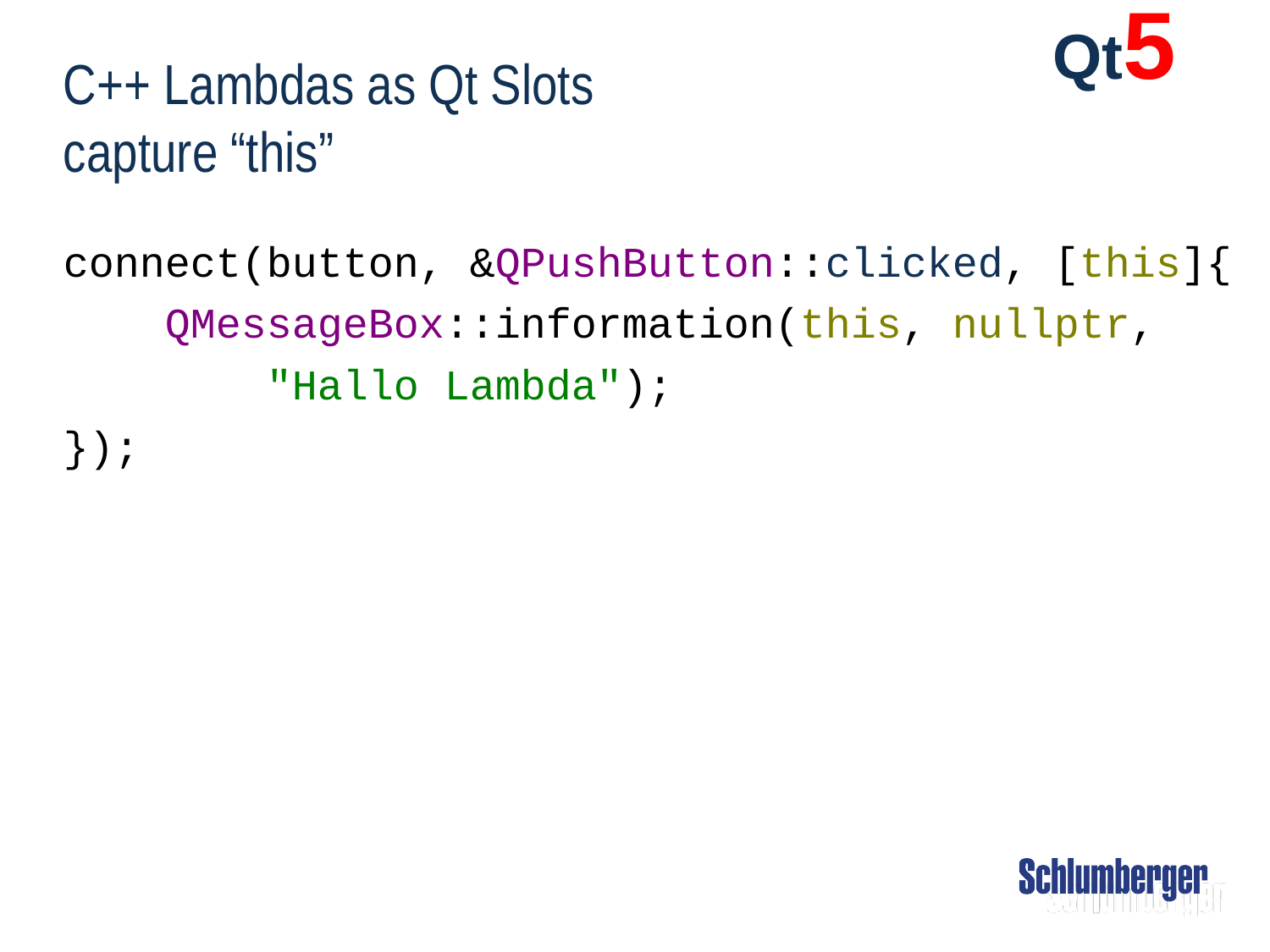

Qt5
# C++ Lambdas as Qt Slots capture “this”
connect(button, &QPushButton::clicked, [this]{
    QMessageBox::information(this, nullptr,
        "Hallo Lambda");
});